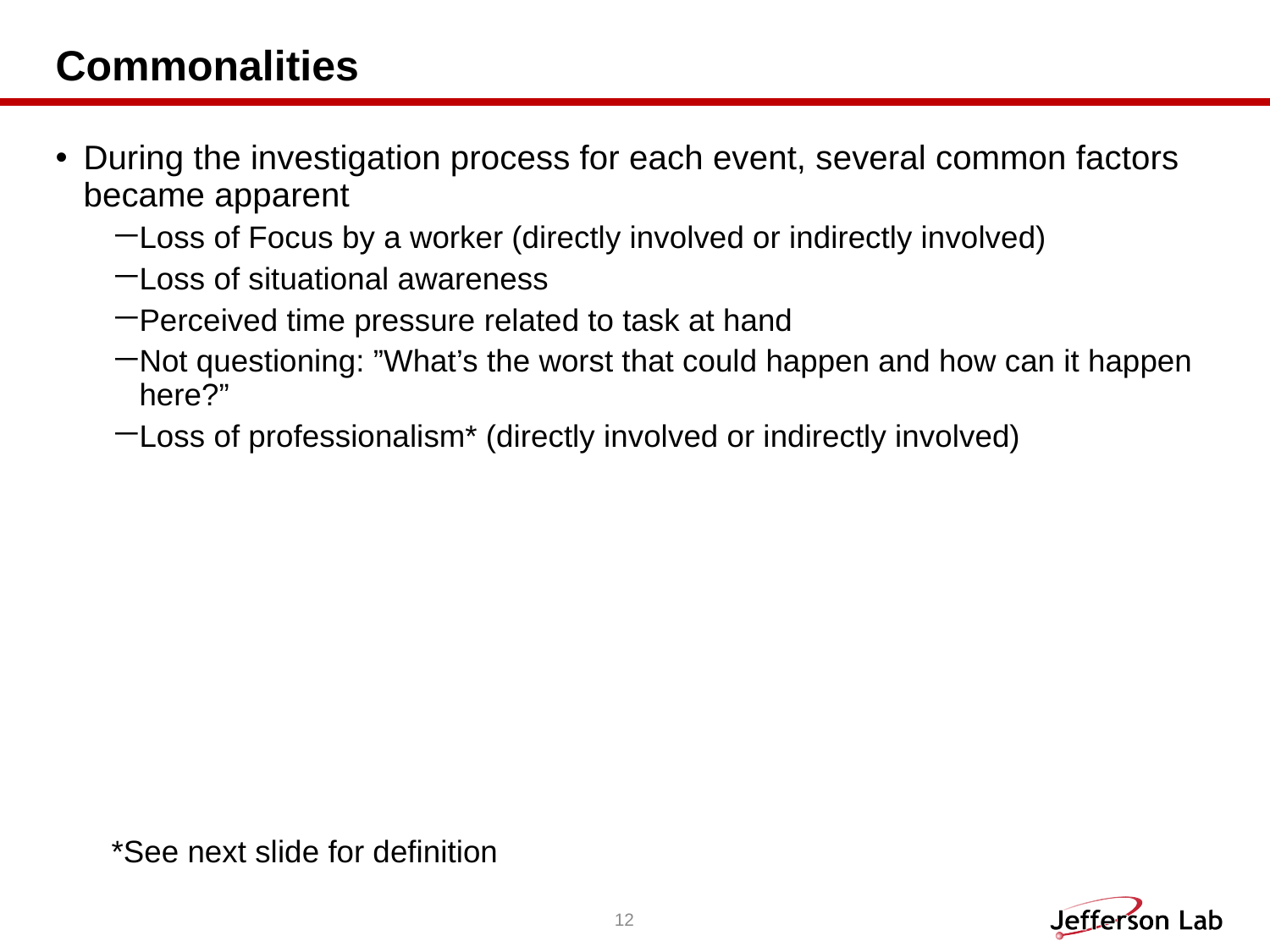

# Commonalities
During the investigation process for each event, several common factors became apparent
Loss of Focus by a worker (directly involved or indirectly involved)
Loss of situational awareness
Perceived time pressure related to task at hand
Not questioning: ”What’s the worst that could happen and how can it happen here?”
Loss of professionalism* (directly involved or indirectly involved)

*See next slide for definition

12